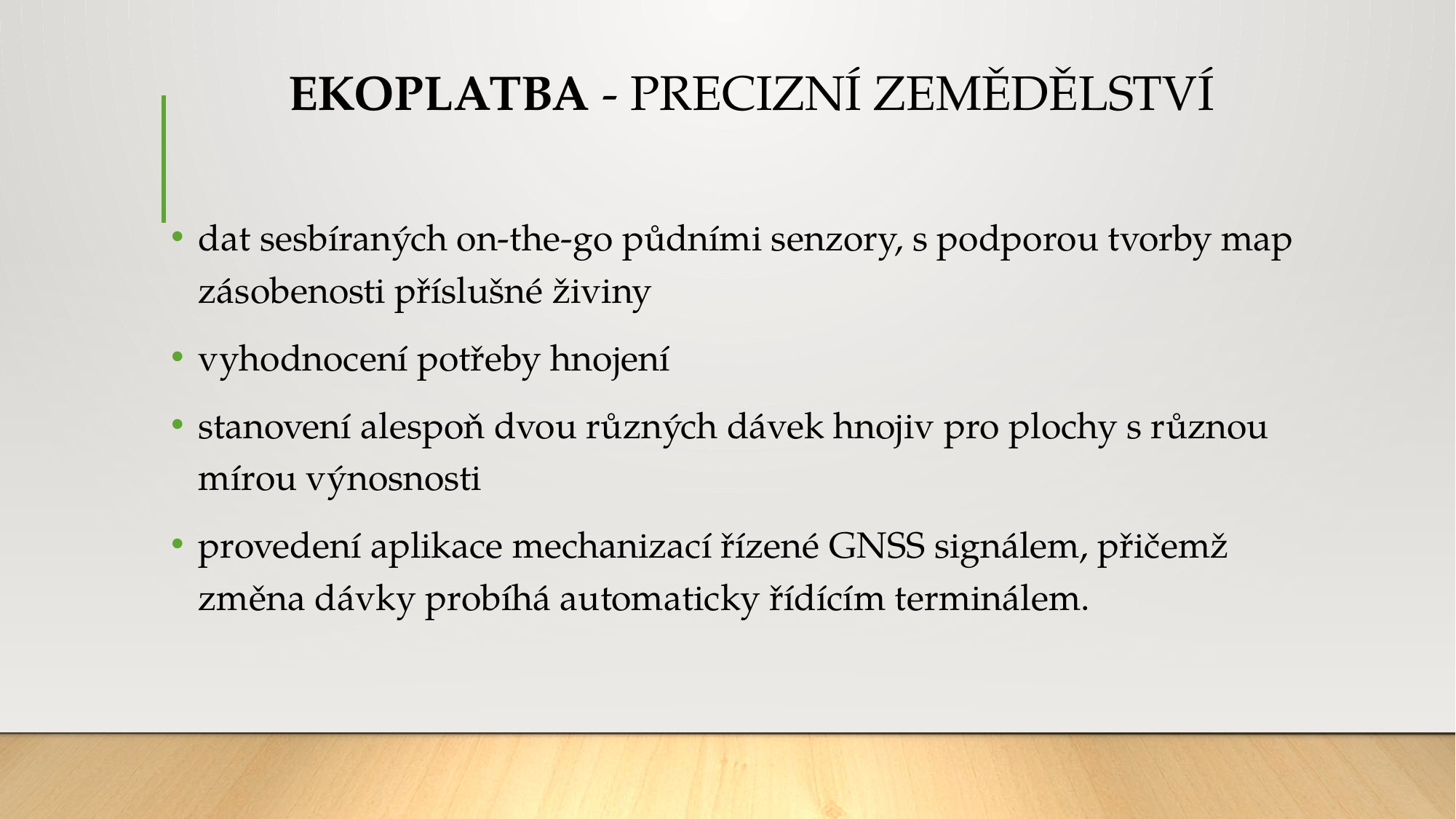

# EKOPLATBA - PRECIZNÍ ZEMĚDĚLSTVÍ

dat sesbíraných on-the-go půdními senzory, s podporou tvorby map zásobenosti příslušné živiny
vyhodnocení potřeby hnojení
stanovení alespoň dvou různých dávek hnojiv pro plochy s různou mírou výnosnosti
provedení aplikace mechanizací řízené GNSS signálem, přičemž změna dávky probíhá automaticky řídícím terminálem.